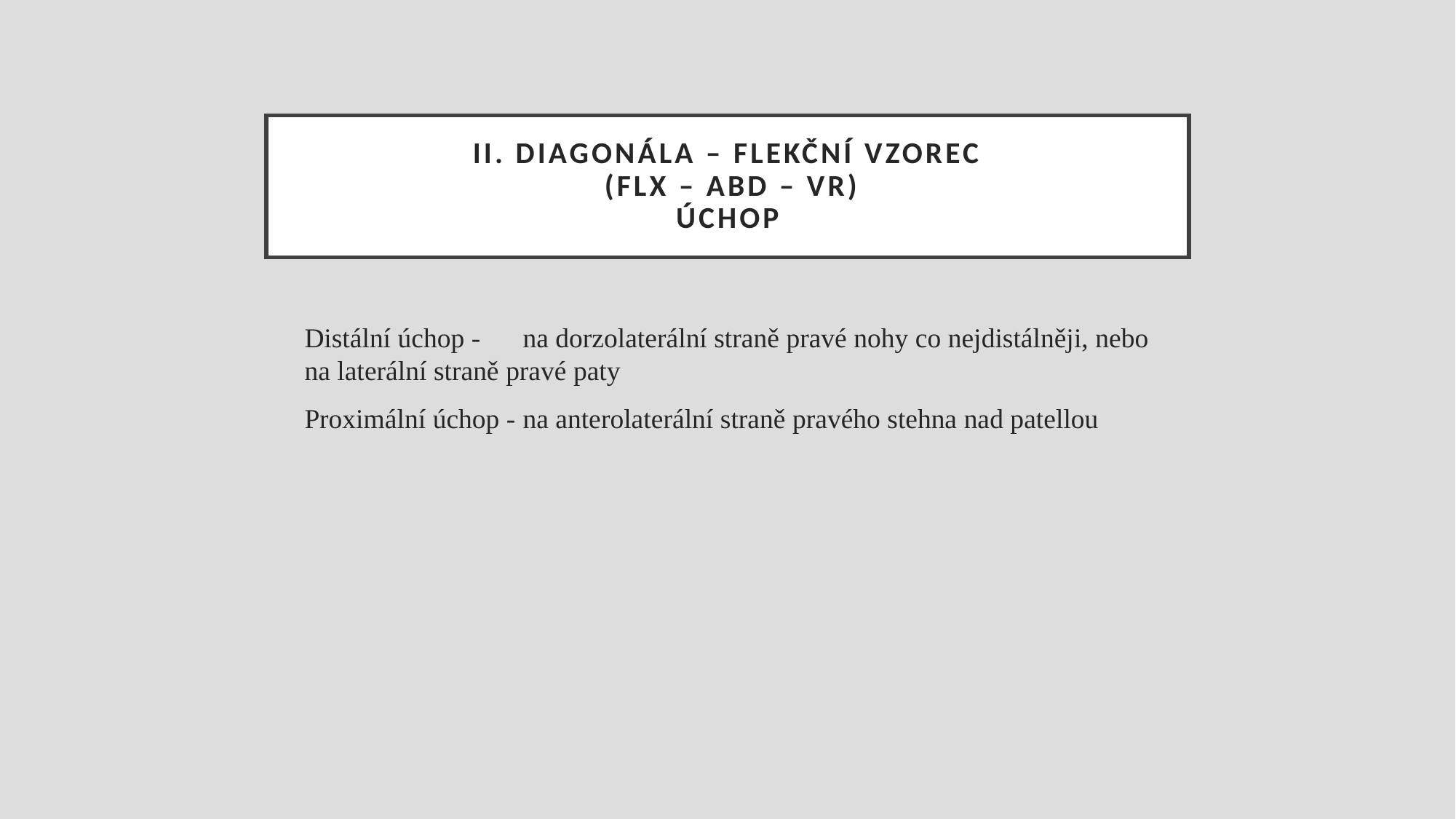

# II. diagonála – flekční vzorec (FLX – ABD – VR) úchop
Distální úchop -	na dorzolaterální straně pravé nohy co nejdistálněji, nebo na laterální straně pravé paty
Proximální úchop - 	na anterolaterální straně pravého stehna nad patellou